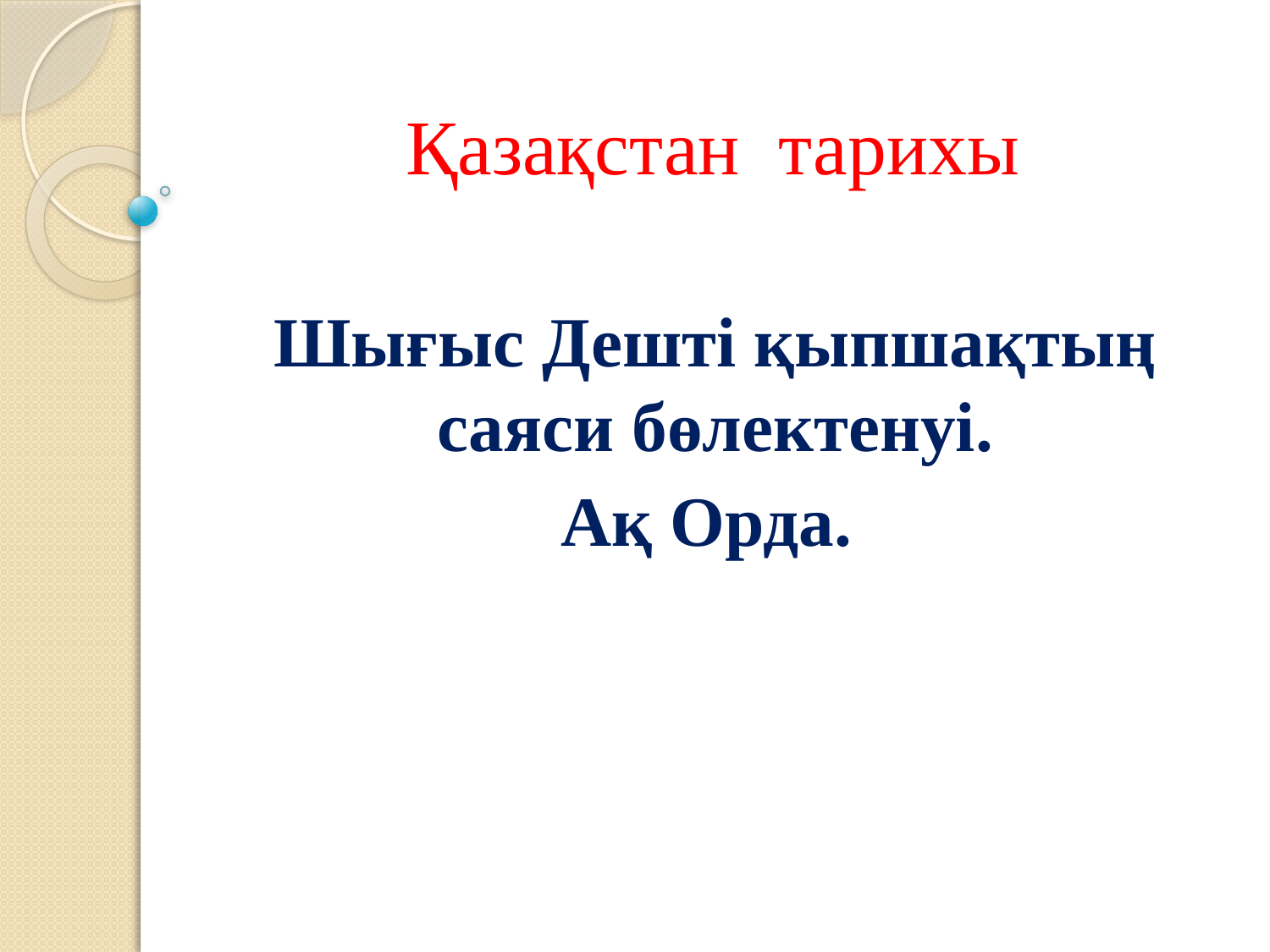

# Қазақстан  тарихы
Шығыс Дешті қыпшақтың саяси бөлектенуі.
Ақ Орда.